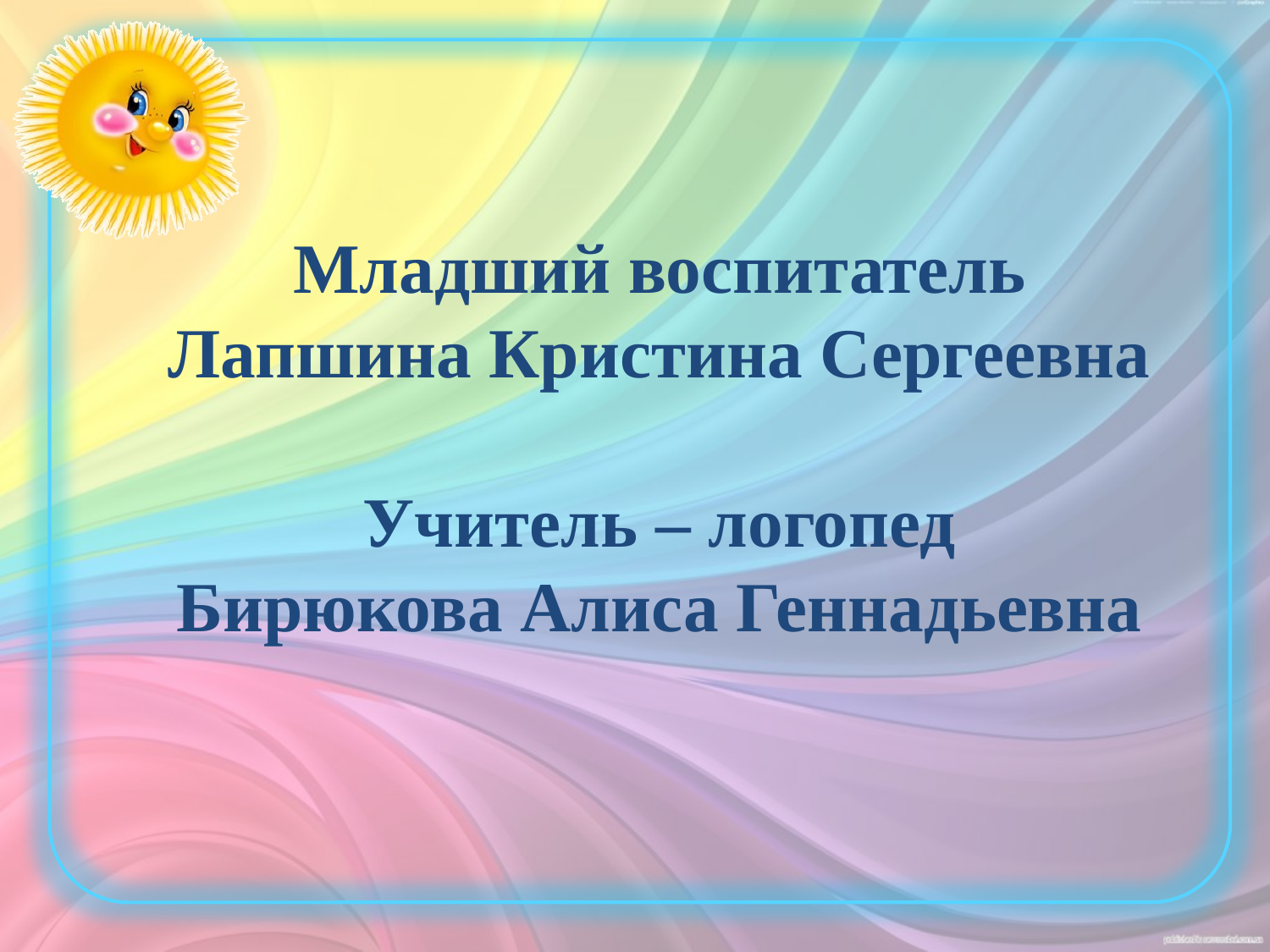

Младший воспитатель
Лапшина Кристина Сергеевна

Учитель – логопед
Бирюкова Алиса Геннадьевна